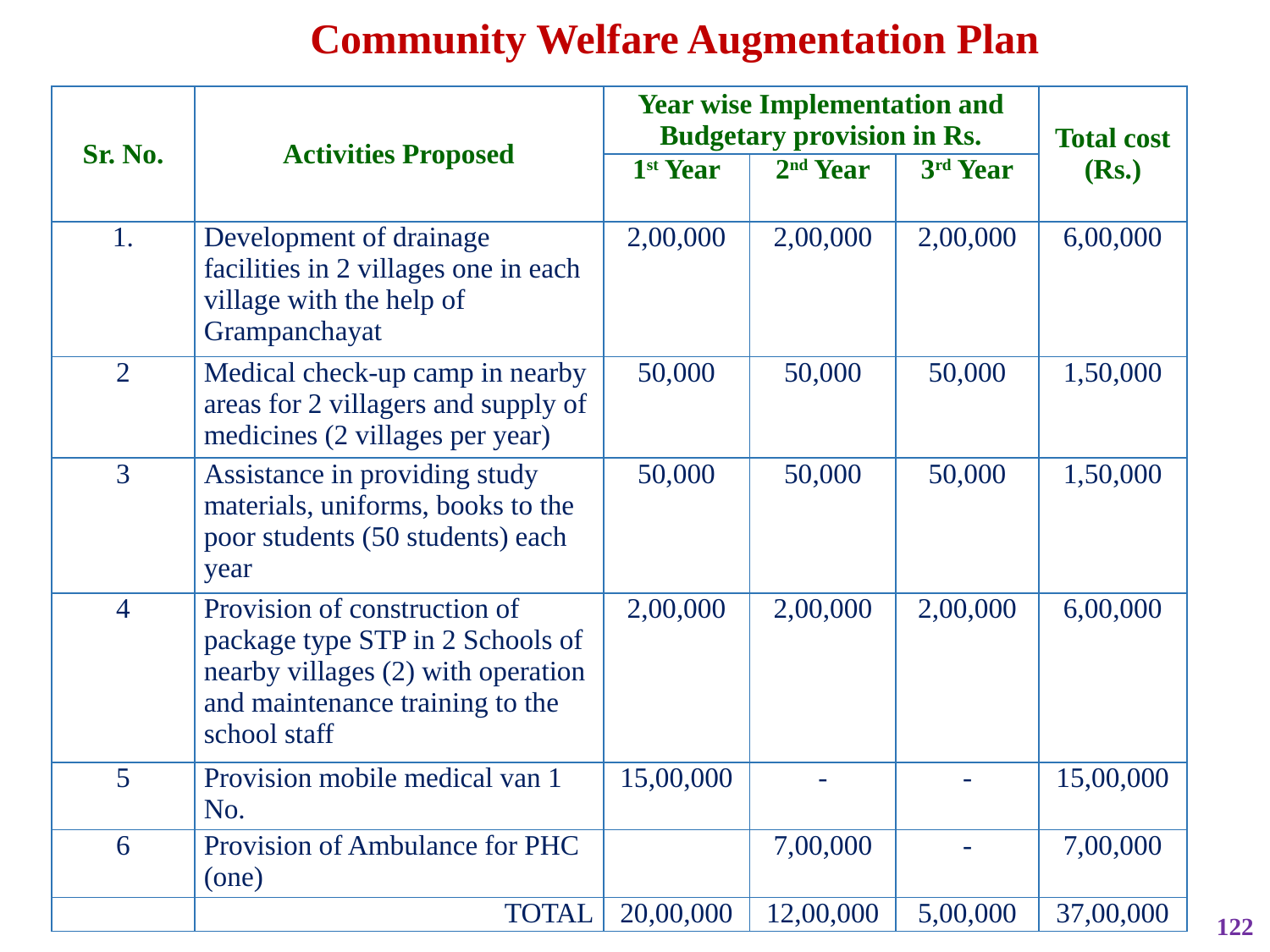

Community Welfare Augmentation Plan
| Sr. No. | Activities Proposed | Year wise Implementation and Budgetary provision in Rs. |  |  | Total cost (Rs.) |
| --- | --- | --- | --- | --- | --- |
|  |  | 1st Year | 2nd Year | 3rd Year |  |
| 1. | Development of drainage facilities in 2 villages one in each village with the help of Grampanchayat | 2,00,000 | 2,00,000 | 2,00,000 | 6,00,000 |
| 2 | Medical check-up camp in nearby areas for 2 villagers and supply of medicines (2 villages per year) | 50,000 | 50,000 | 50,000 | 1,50,000 |
| 3 | Assistance in providing study materials, uniforms, books to the poor students (50 students) each year | 50,000 | 50,000 | 50,000 | 1,50,000 |
| 4 | Provision of construction of package type STP in 2 Schools of nearby villages (2) with operation and maintenance training to the school staff | 2,00,000 | 2,00,000 | 2,00,000 | 6,00,000 |
| 5 | Provision mobile medical van 1 No. | 15,00,000 | - | - | 15,00,000 |
| 6 | Provision of Ambulance for PHC (one) |  | 7,00,000 | - | 7,00,000 |
|  | TOTAL | 20,00,000 | 12,00,000 | 5,00,000 | 37,00,000 |